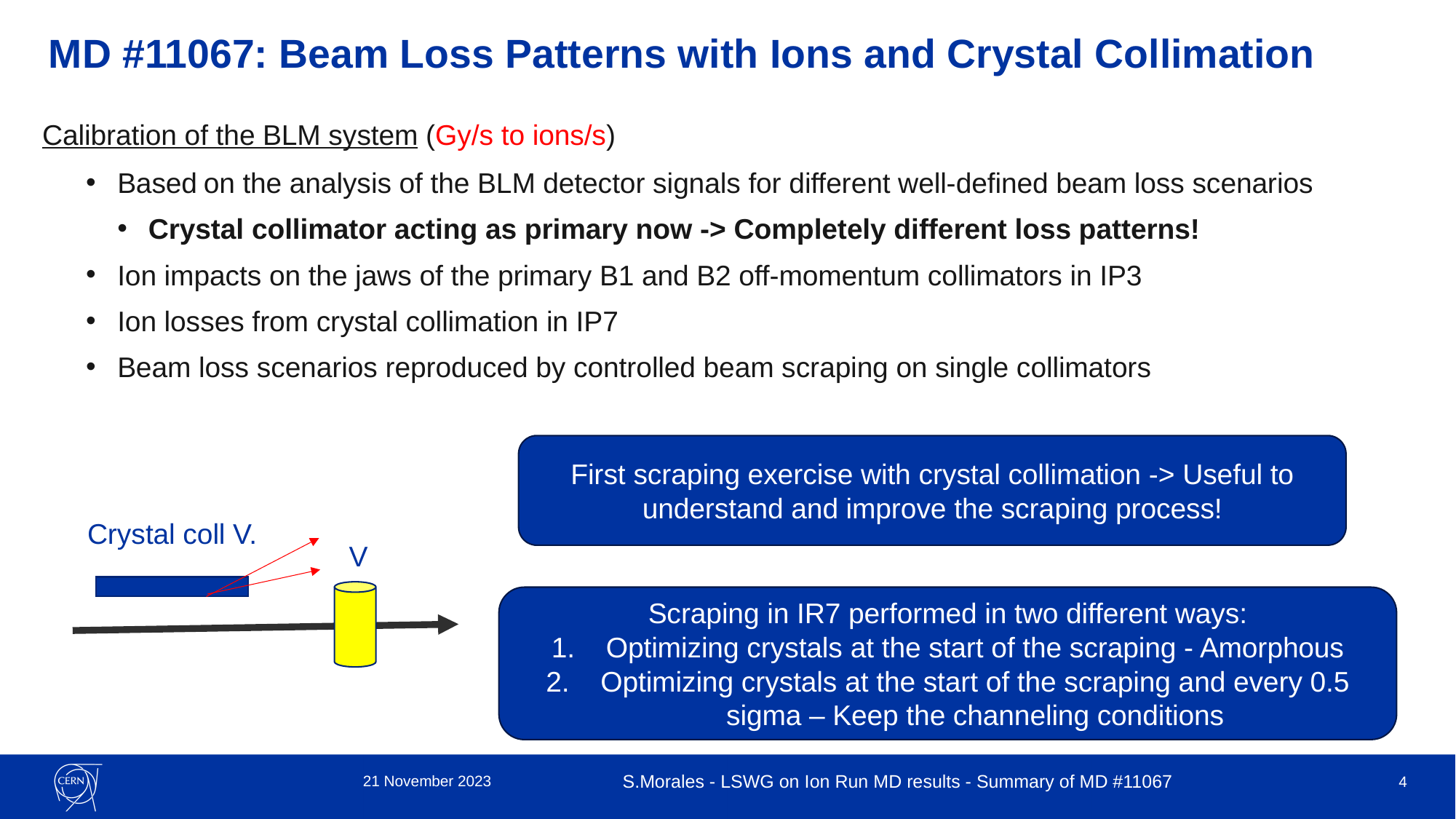

# MD #11067: Beam Loss Patterns with Ions and Crystal Collimation
Calibration of the BLM system (Gy/s to ions/s)
Based on the analysis of the BLM detector signals for different well-defined beam loss scenarios
Crystal collimator acting as primary now -> Completely different loss patterns!
Ion impacts on the jaws of the primary B1 and B2 off-momentum collimators in IP3
Ion losses from crystal collimation in IP7
Beam loss scenarios reproduced by controlled beam scraping on single collimators

First scraping exercise with crystal collimation -> Useful to understand and improve the scraping process!
Crystal coll V.
V

Scraping in IR7 performed in two different ways:
Optimizing crystals at the start of the scraping - Amorphous
Optimizing crystals at the start of the scraping and every 0.5 sigma – Keep the channeling conditions
21 November 2023
S.Morales - LSWG on Ion Run MD results - Summary of MD #11067
4